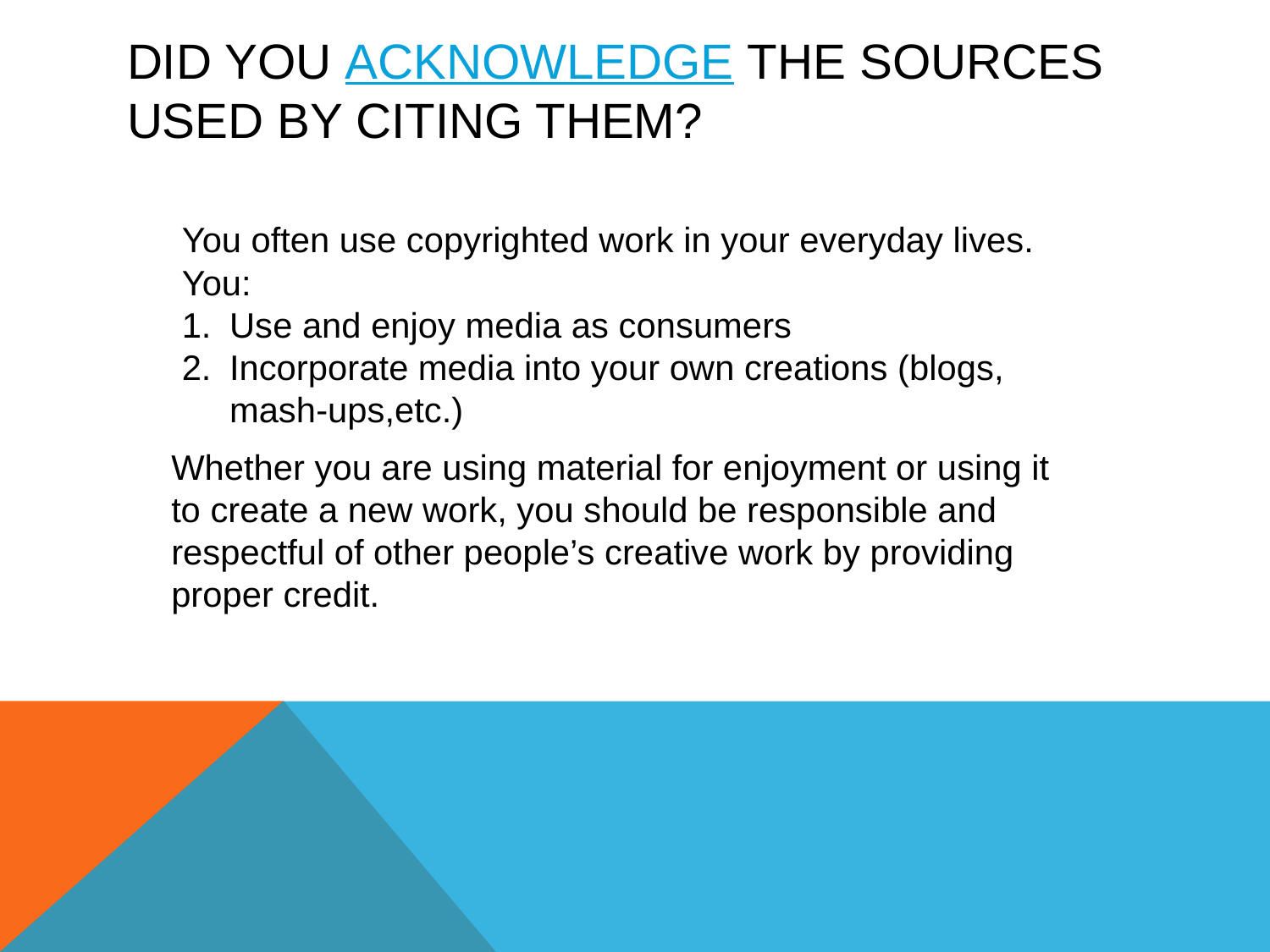

# Did you acknowledge the sources used by citing them?
You often use copyrighted work in your everyday lives.  You:
Use and enjoy media as consumers
Incorporate media into your own creations (blogs, mash-ups,etc.)
Whether you are using material for enjoyment or using it to create a new work, you should be responsible and respectful of other people’s creative work by providing proper credit.